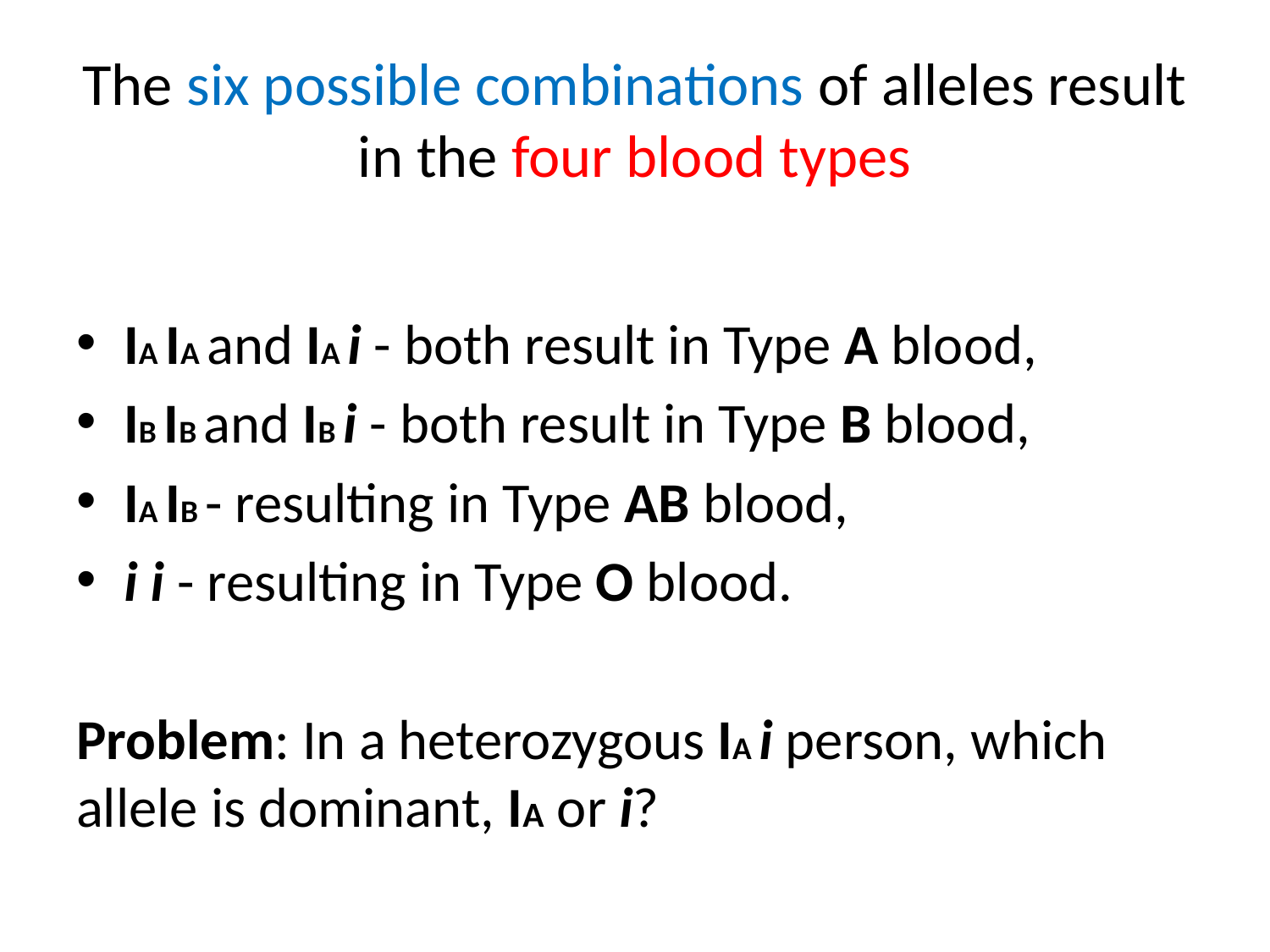

# The six possible combinations of alleles result in the four blood types

IA IA and IA i - both result in Type A blood,
IB IB and IB i - both result in Type B blood,
IA IB - resulting in Type AB blood,
i i - resulting in Type O blood.

Problem: In a heterozygous IA i person, which allele is dominant, IA or i?